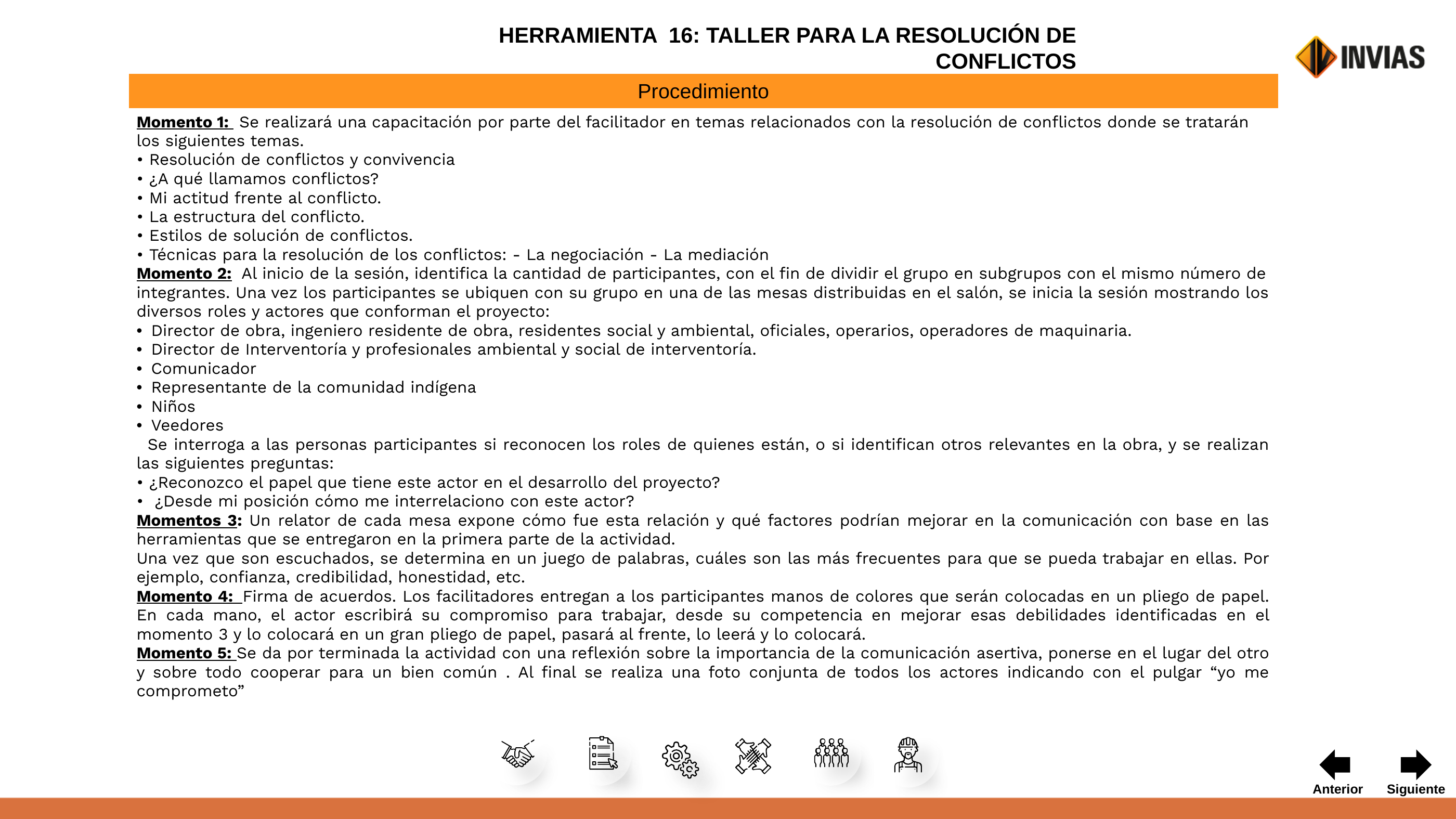

HERRAMIENTA  16: TALLER PARA LA RESOLUCIÓN DE CONFLICTOS
| Procedimiento |
| --- |
| Momento 1:  Se realizará una capacitación por parte del facilitador en temas relacionados con la resolución de conflictos donde se tratarán los siguientes temas.  • Resolución de conflictos y convivencia • ¿A qué llamamos conflictos? • Mi actitud frente al conflicto. • La estructura del conflicto. • Estilos de solución de conflictos. • Técnicas para la resolución de los conflictos: - La negociación - La mediación Momento 2:  Al inicio de la sesión, identifica la cantidad de participantes, con el fin de dividir el grupo en subgrupos con el mismo número de integrantes. Una vez los participantes se ubiquen con su grupo en una de las mesas distribuidas en el salón, se inicia la sesión mostrando los diversos roles y actores que conforman el proyecto:  Director de obra, ingeniero residente de obra, residentes social y ambiental, oficiales, operarios, operadores de maquinaria. Director de Interventoría y profesionales ambiental y social de interventoría. Comunicador Representante de la comunidad indígena Niños Veedores   Se interroga a las personas participantes si reconocen los roles de quienes están, o si identifican otros relevantes en la obra, y se realizan las siguientes preguntas: • ¿Reconozco el papel que tiene este actor en el desarrollo del proyecto? •  ¿Desde mi posición cómo me interrelaciono con este actor? Momentos 3: Un relator de cada mesa expone cómo fue esta relación y qué factores podrían mejorar en la comunicación con base en las herramientas que se entregaron en la primera parte de la actividad.  Una vez que son escuchados, se determina en un juego de palabras, cuáles son las más frecuentes para que se pueda trabajar en ellas. Por ejemplo, confianza, credibilidad, honestidad, etc.  Momento 4:  Firma de acuerdos. Los facilitadores entregan a los participantes manos de colores que serán colocadas en un pliego de papel. En cada mano, el actor escribirá su compromiso para trabajar, desde su competencia en mejorar esas debilidades identificadas en el momento 3 y lo colocará en un gran pliego de papel, pasará al frente, lo leerá y lo colocará.   Momento 5: Se da por terminada la actividad con una reflexión sobre la importancia de la comunicación asertiva, ponerse en el lugar del otro y sobre todo cooperar para un bien común . Al final se realiza una foto conjunta de todos los actores indicando con el pulgar “yo me comprometo” |

Anterior
Siguiente